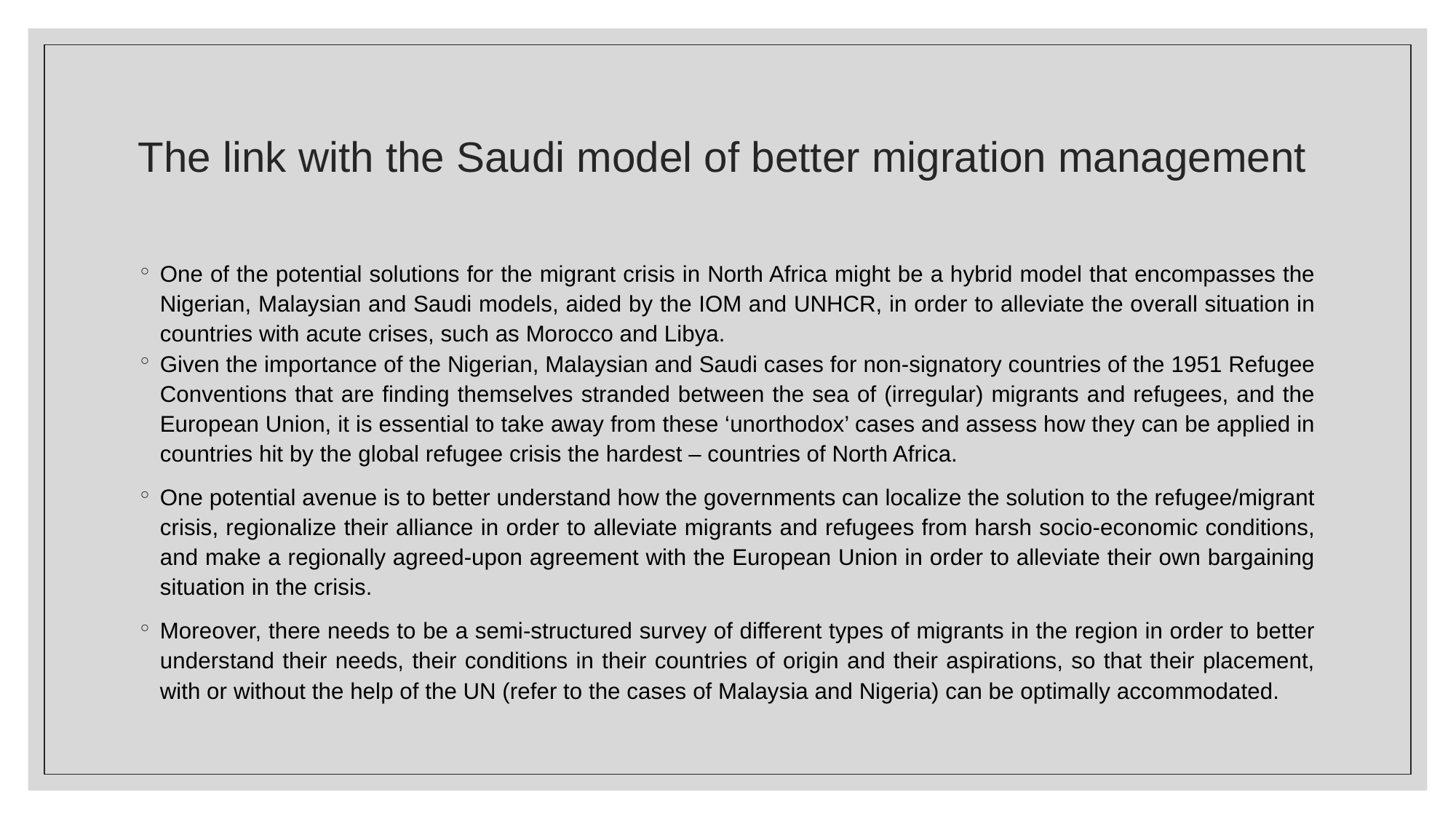

# The link with the Saudi model of better migration management
One of the potential solutions for the migrant crisis in North Africa might be a hybrid model that encompasses the Nigerian, Malaysian and Saudi models, aided by the IOM and UNHCR, in order to alleviate the overall situation in countries with acute crises, such as Morocco and Libya.
Given the importance of the Nigerian, Malaysian and Saudi cases for non-signatory countries of the 1951 Refugee Conventions that are finding themselves stranded between the sea of (irregular) migrants and refugees, and the European Union, it is essential to take away from these ‘unorthodox’ cases and assess how they can be applied in countries hit by the global refugee crisis the hardest – countries of North Africa.
One potential avenue is to better understand how the governments can localize the solution to the refugee/migrant crisis, regionalize their alliance in order to alleviate migrants and refugees from harsh socio-economic conditions, and make a regionally agreed-upon agreement with the European Union in order to alleviate their own bargaining situation in the crisis.
Moreover, there needs to be a semi-structured survey of different types of migrants in the region in order to better understand their needs, their conditions in their countries of origin and their aspirations, so that their placement, with or without the help of the UN (refer to the cases of Malaysia and Nigeria) can be optimally accommodated.